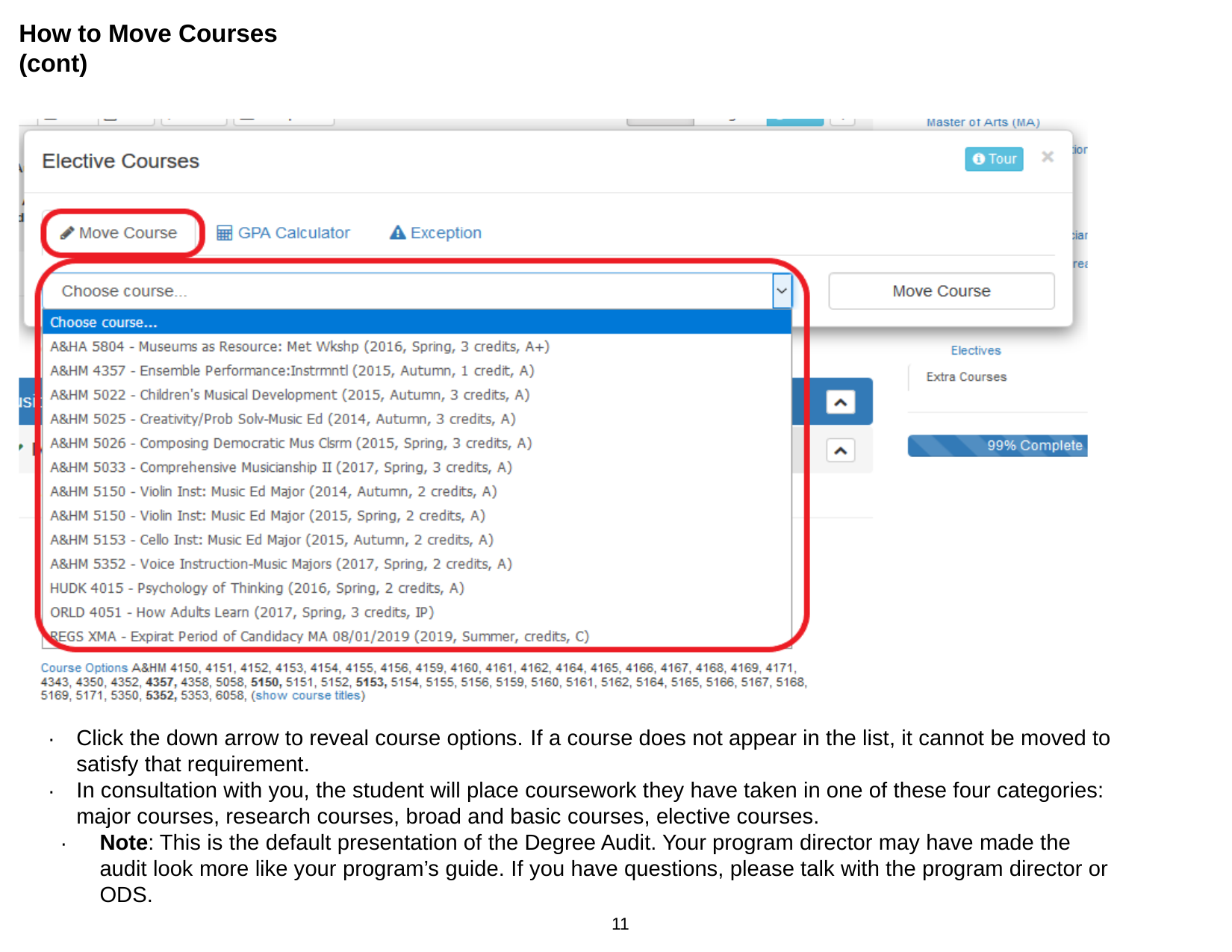

How to Move Courses (cont)

Click the down arrow to reveal course options. If a course does not appear in the list, it cannot be moved to  satisfy that requirement.
In consultation with you, the student will place coursework they have taken in one of these four categories:  major courses, research courses, broad and basic courses, elective courses.
Note: This is the default presentation of the Degree Audit. Your program director may have made the audit look more like your program’s guide. If you have questions, please talk with the program director or ODS.
11